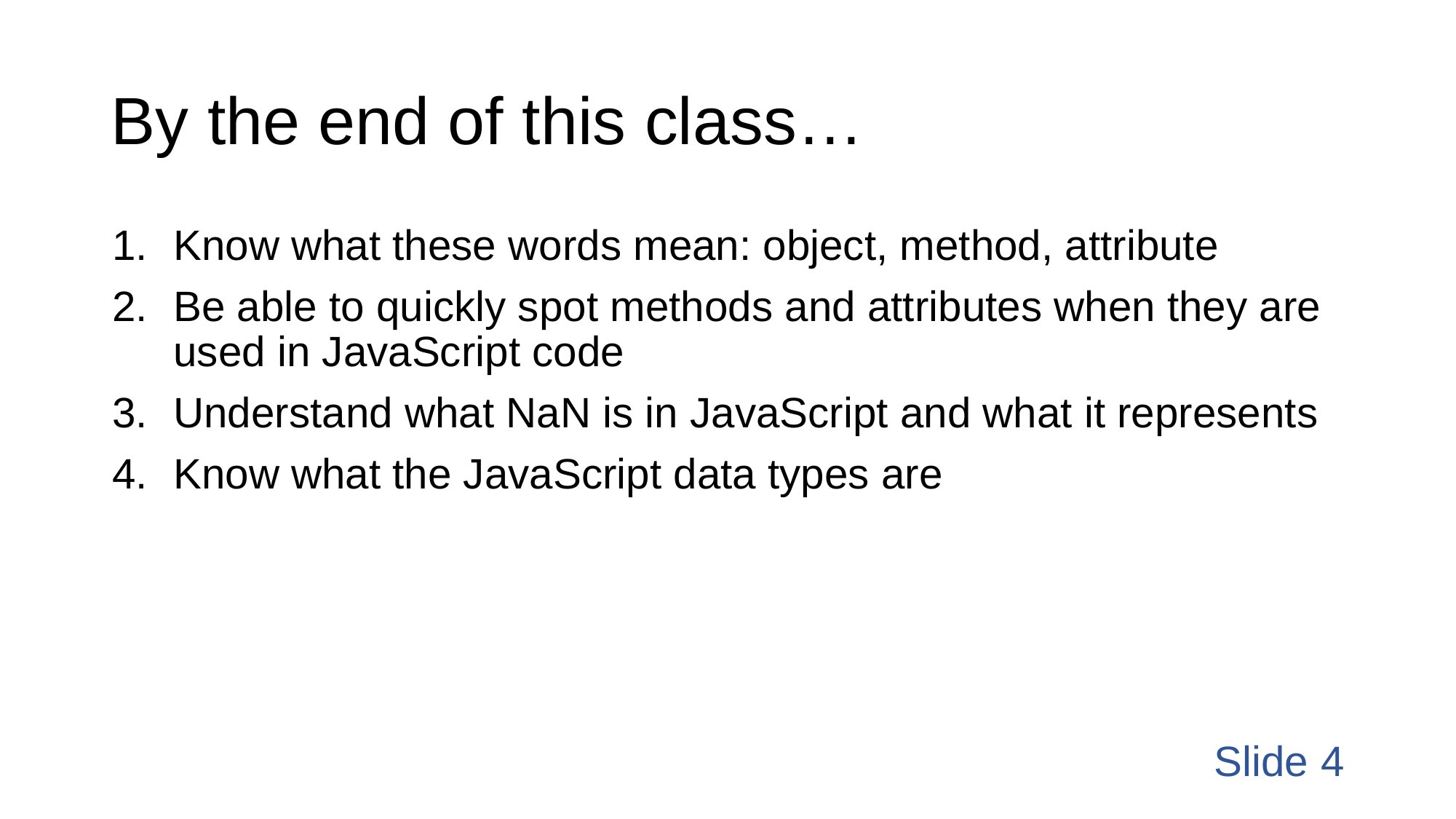

# By the end of this class…
Know what these words mean: object, method, attribute
Be able to quickly spot methods and attributes when they are used in JavaScript code
Understand what NaN is in JavaScript and what it represents
Know what the JavaScript data types are

Slide 4